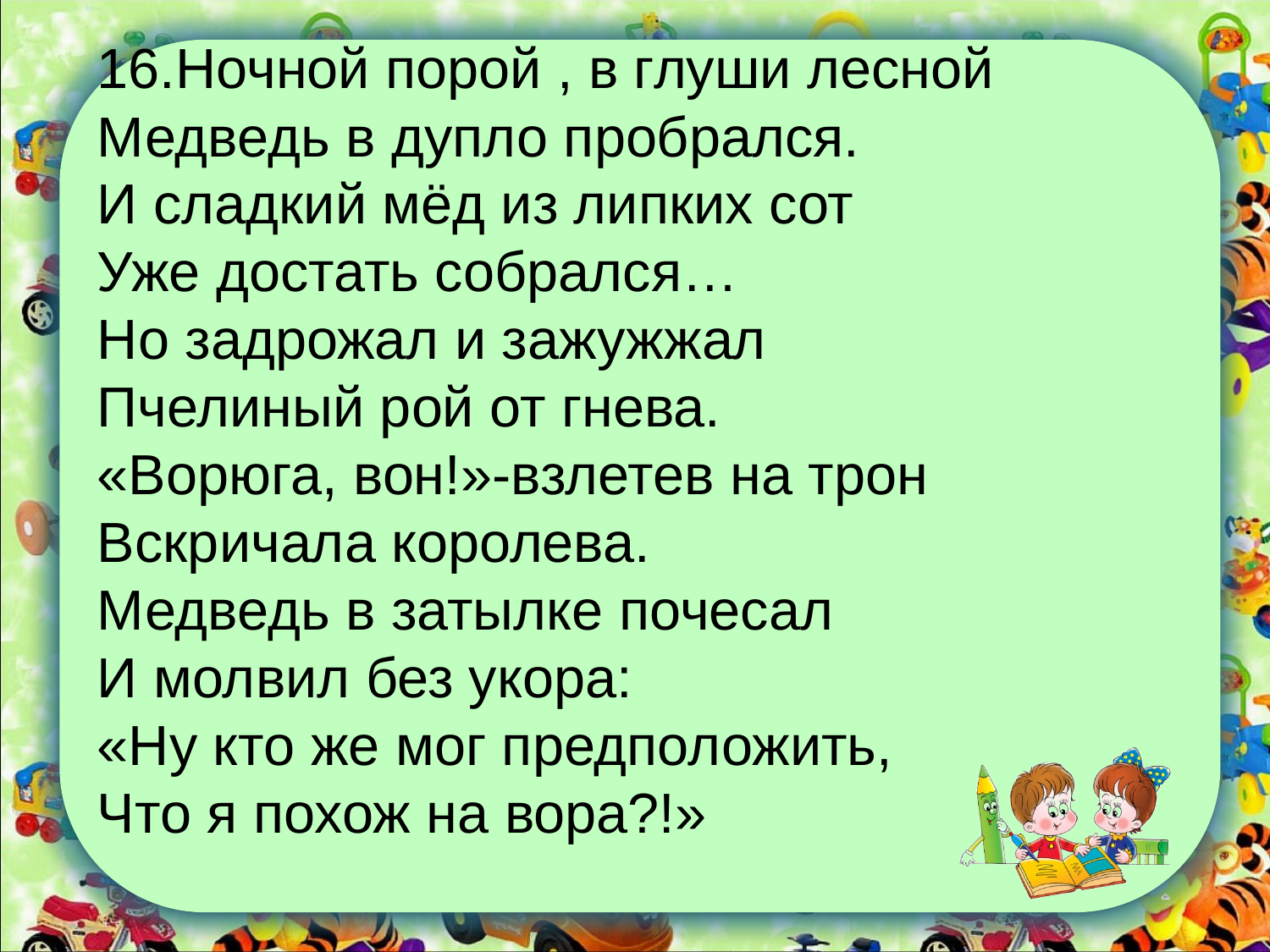

16.Ночной порой , в глуши лесной
Медведь в дупло пробрался.
И сладкий мёд из липких сот
Уже достать собрался…
Но задрожал и зажужжал
Пчелиный рой от гнева.
«Ворюга, вон!»-взлетев на трон
Вскричала королева.
Медведь в затылке почесал
И молвил без укора:
«Ну кто же мог предположить,
Что я похож на вора?!»